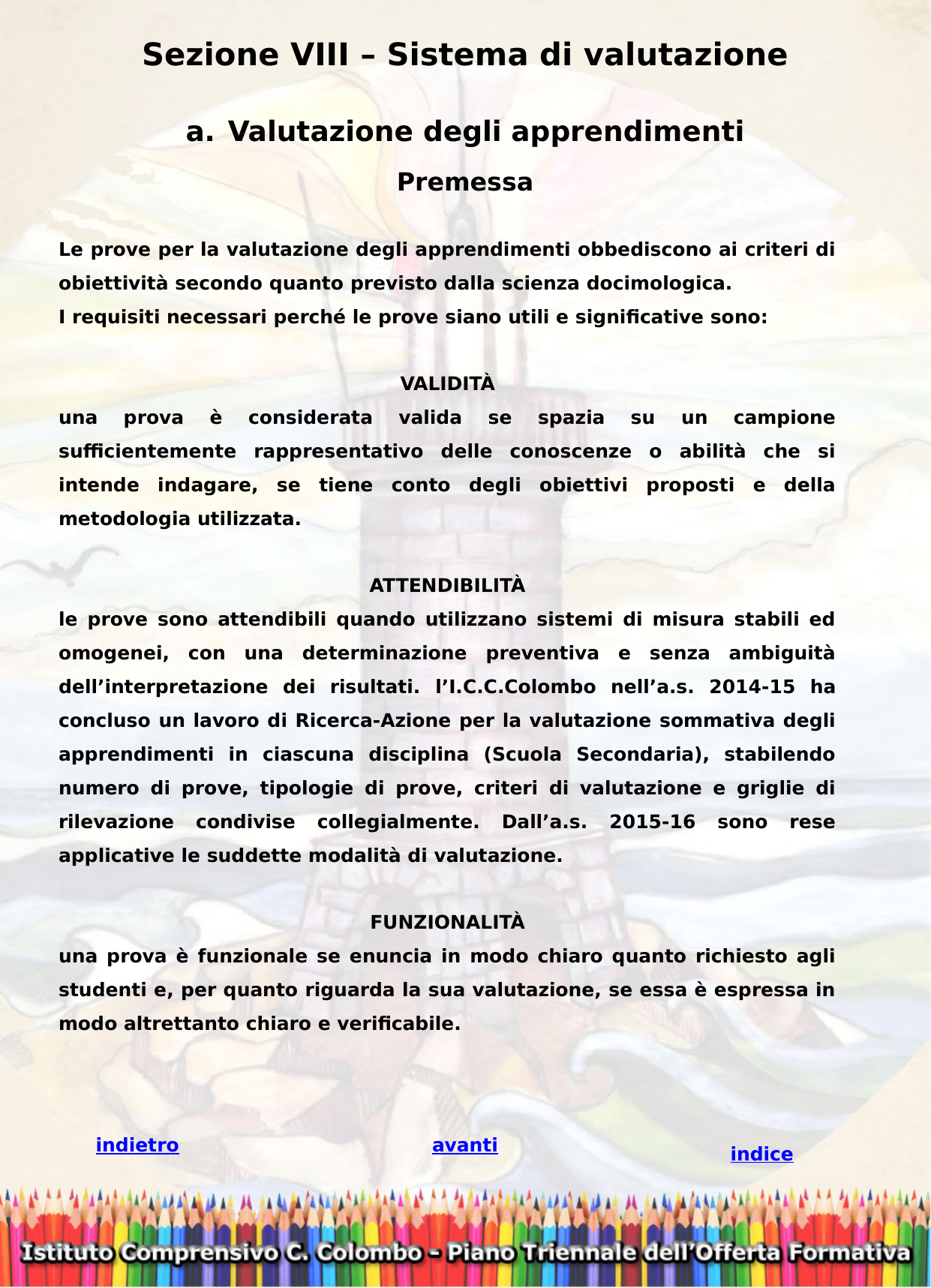

Sezione VIII – Sistema di valutazione

Valutazione degli apprendimenti
Premessa
Le prove per la valutazione degli apprendimenti obbediscono ai criteri di obiettività secondo quanto previsto dalla scienza docimologica.
I requisiti necessari perché le prove siano utili e significative sono:

Validità
una prova è considerata valida se spazia su un campione sufficientemente rappresentativo delle conoscenze o abilità che si intende indagare, se tiene conto degli obiettivi proposti e della metodologia utilizzata.

Attendibilità
le prove sono attendibili quando utilizzano sistemi di misura stabili ed omogenei, con una determinazione preventiva e senza ambiguità dell’interpretazione dei risultati. l’I.C.C.Colombo nell’a.s. 2014-15 ha concluso un lavoro di Ricerca-Azione per la valutazione sommativa degli apprendimenti in ciascuna disciplina (Scuola Secondaria), stabilendo numero di prove, tipologie di prove, criteri di valutazione e griglie di rilevazione condivise collegialmente. Dall’a.s. 2015-16 sono rese applicative le suddette modalità di valutazione.

Funzionalità
una prova è funzionale se enuncia in modo chiaro quanto richiesto agli studenti e, per quanto riguarda la sua valutazione, se essa è espressa in modo altrettanto chiaro e verificabile.

avanti
indietro
indice